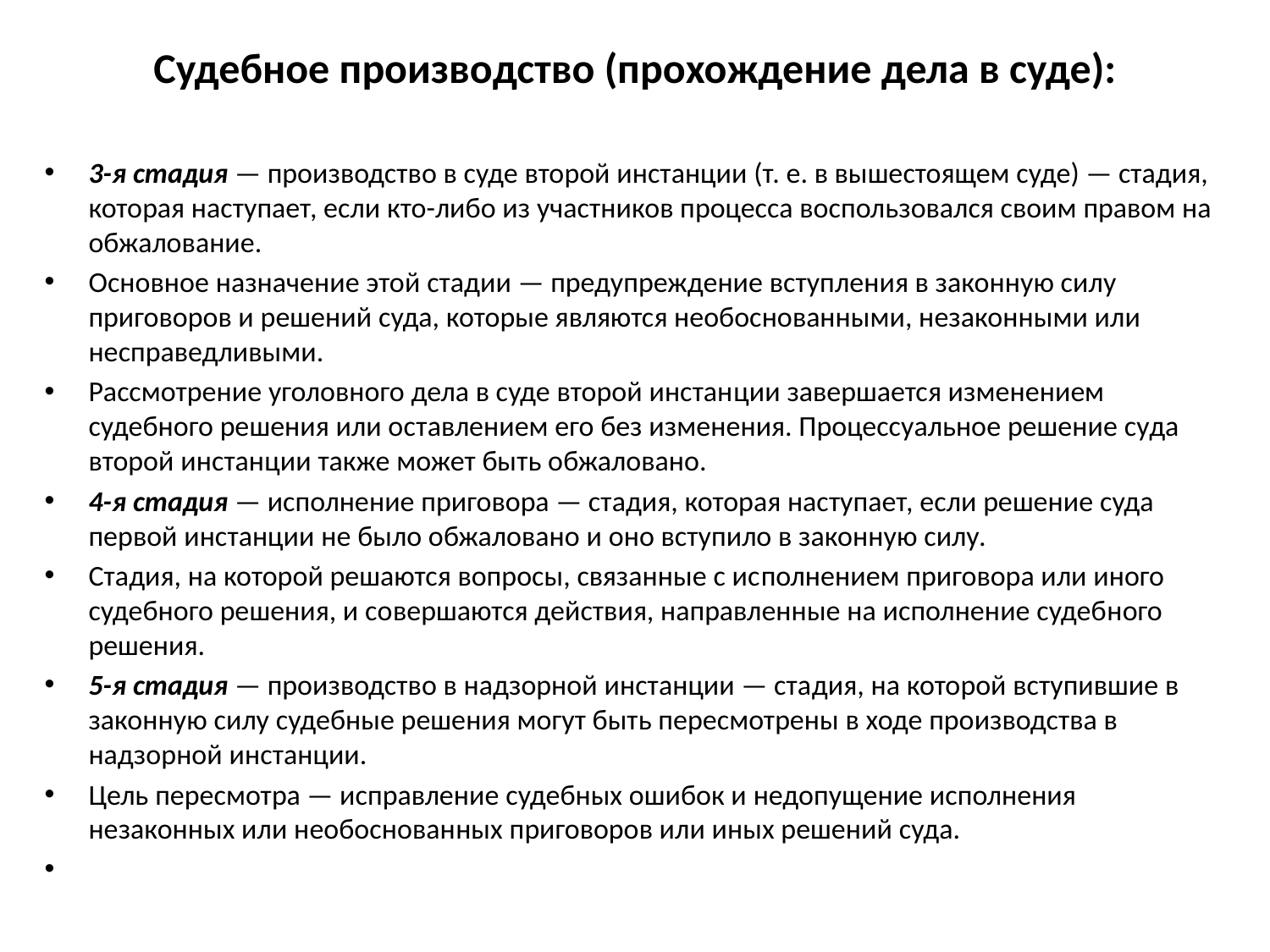

# Судебное производство (прохождение дела в суде):
3-я стадия — производство в суде второй инстанции (т. е. в вышестоящем суде) — стадия, которая наступает, если кто-либо из участников процесса воспользовался своим правом на обжалование.
Основное назначение этой стадии — предупреждение вступления в законную силу приговоров и решений суда, которые являются необоснованными, незаконными или несправедливыми.
Рассмотрение уголовного дела в суде второй инстан­ции завершается изменением судебного решения или ос­тавлением его без изменения. Процессуальное решение су­да второй инстанции также может быть обжаловано.
4-я стадия — исполнение приговора — стадия, которая наступает, если решение суда первой инстанции не было обжаловано и оно вступило в законную силу.
Стадия, на которой решаются вопросы, связанные с ис­полнением приговора или иного судебного решения, и со­вершаются действия, направленные на исполнение судеб­ного решения.
5-я стадия — производство в надзорной инстанции — ста­дия, на которой вступившие в законную силу судебные решения могут быть пересмотрены в ходе производства в надзорной инстанции.
Цель пересмотра — исправление судебных ошибок и недопущение исполнения незаконных или необоснован­ных приговоров или иных решений суда.